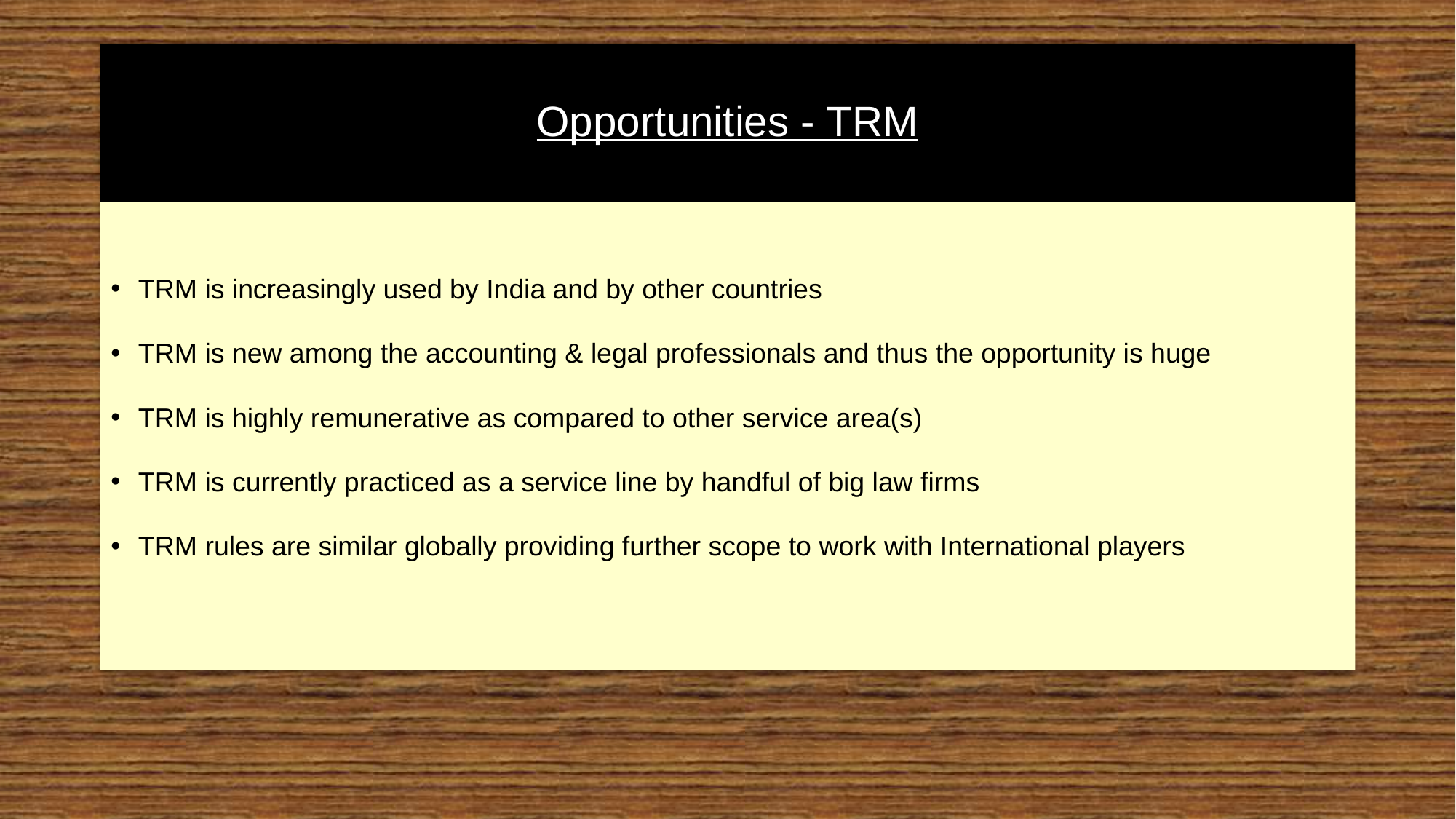

# Opportunities - TRM

TRM is increasingly used by India and by other countries
TRM is new among the accounting & legal professionals and thus the opportunity is huge
TRM is highly remunerative as compared to other service area(s)
TRM is currently practiced as a service line by handful of big law firms
TRM rules are similar globally providing further scope to work with International players